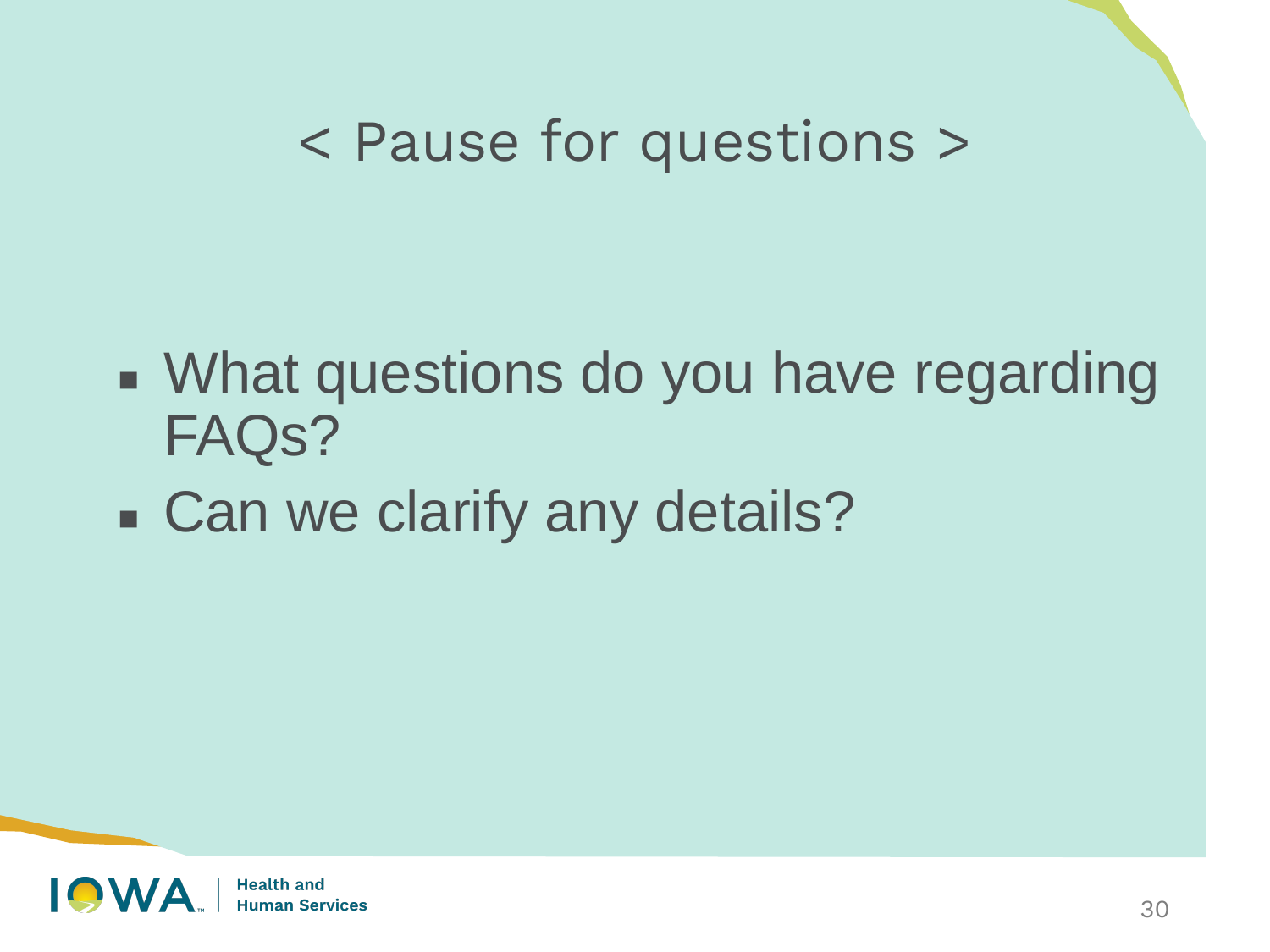

# < Pause for questions >

What questions do you have regarding FAQs?
Can we clarify any details?
30